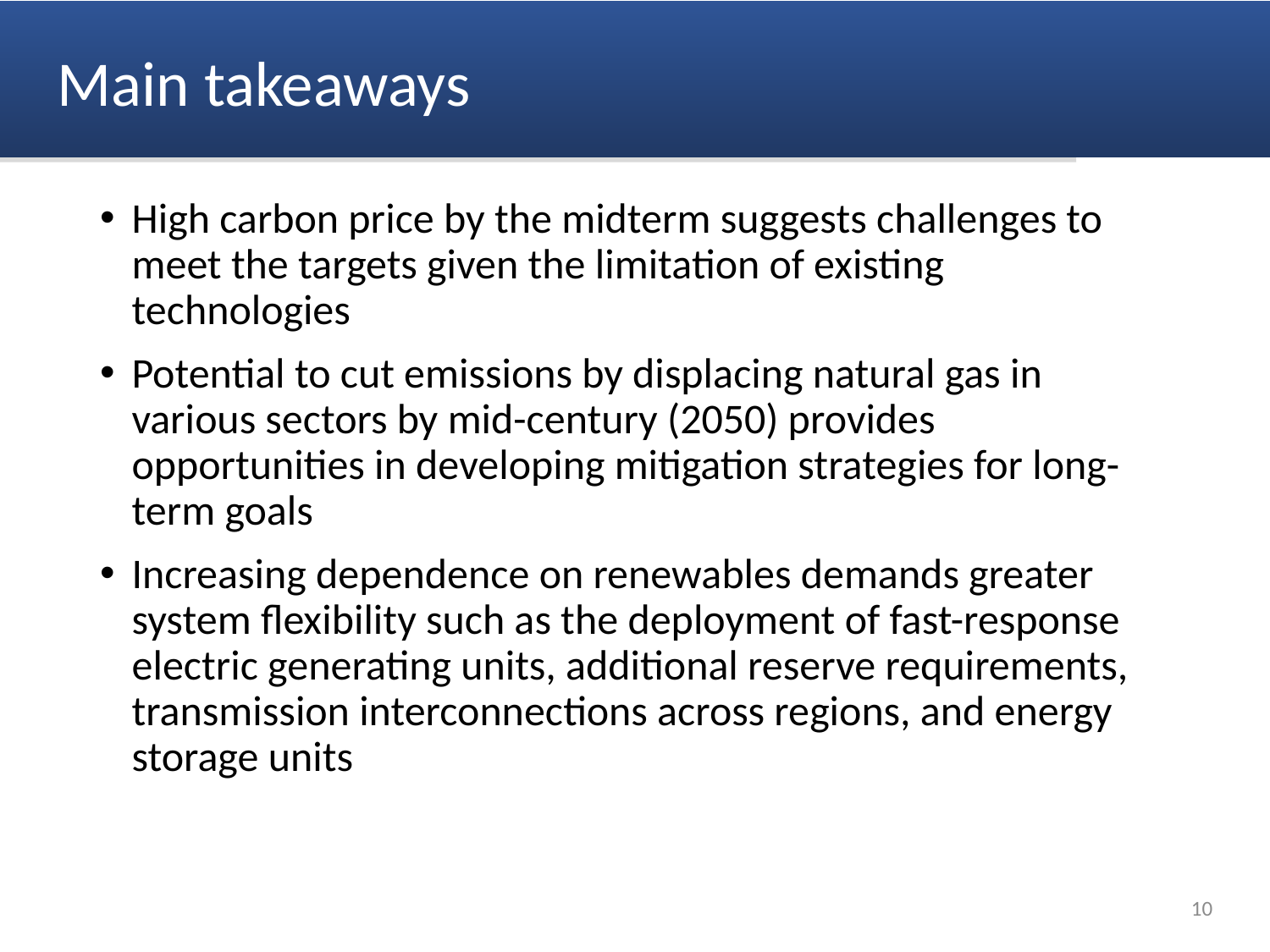

# Main takeaways
High carbon price by the midterm suggests challenges to meet the targets given the limitation of existing technologies
Potential to cut emissions by displacing natural gas in various sectors by mid-century (2050) provides opportunities in developing mitigation strategies for long-term goals
Increasing dependence on renewables demands greater system flexibility such as the deployment of fast-response electric generating units, additional reserve requirements, transmission interconnections across regions, and energy storage units

10